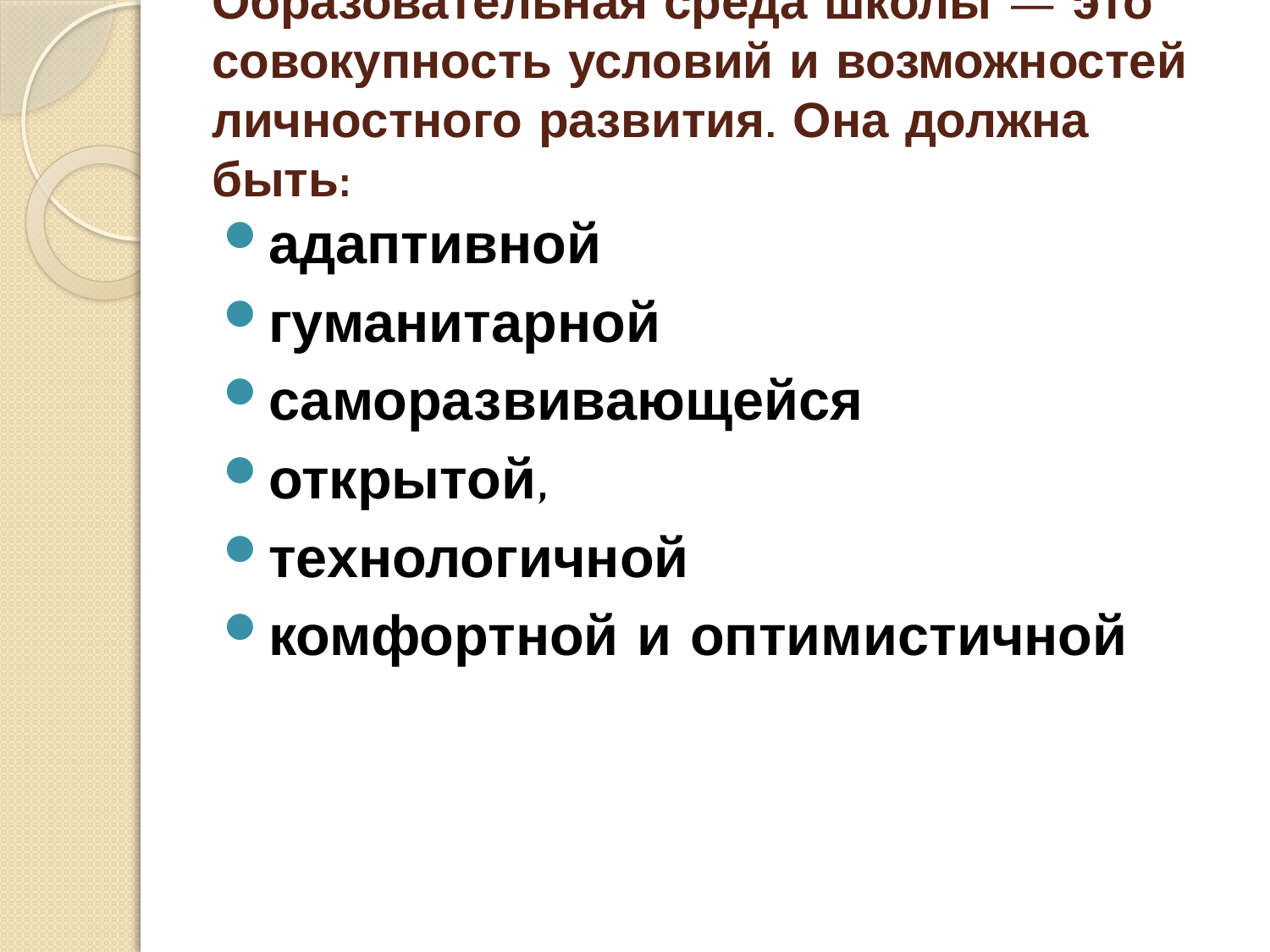

# Образовательная среда школы — это совокупность условий и возможностей личностного развития. Она должна быть:
адаптивной
гуманитарной
саморазвивающейся
открытой,
технологичной
комфортной и оптимистичной